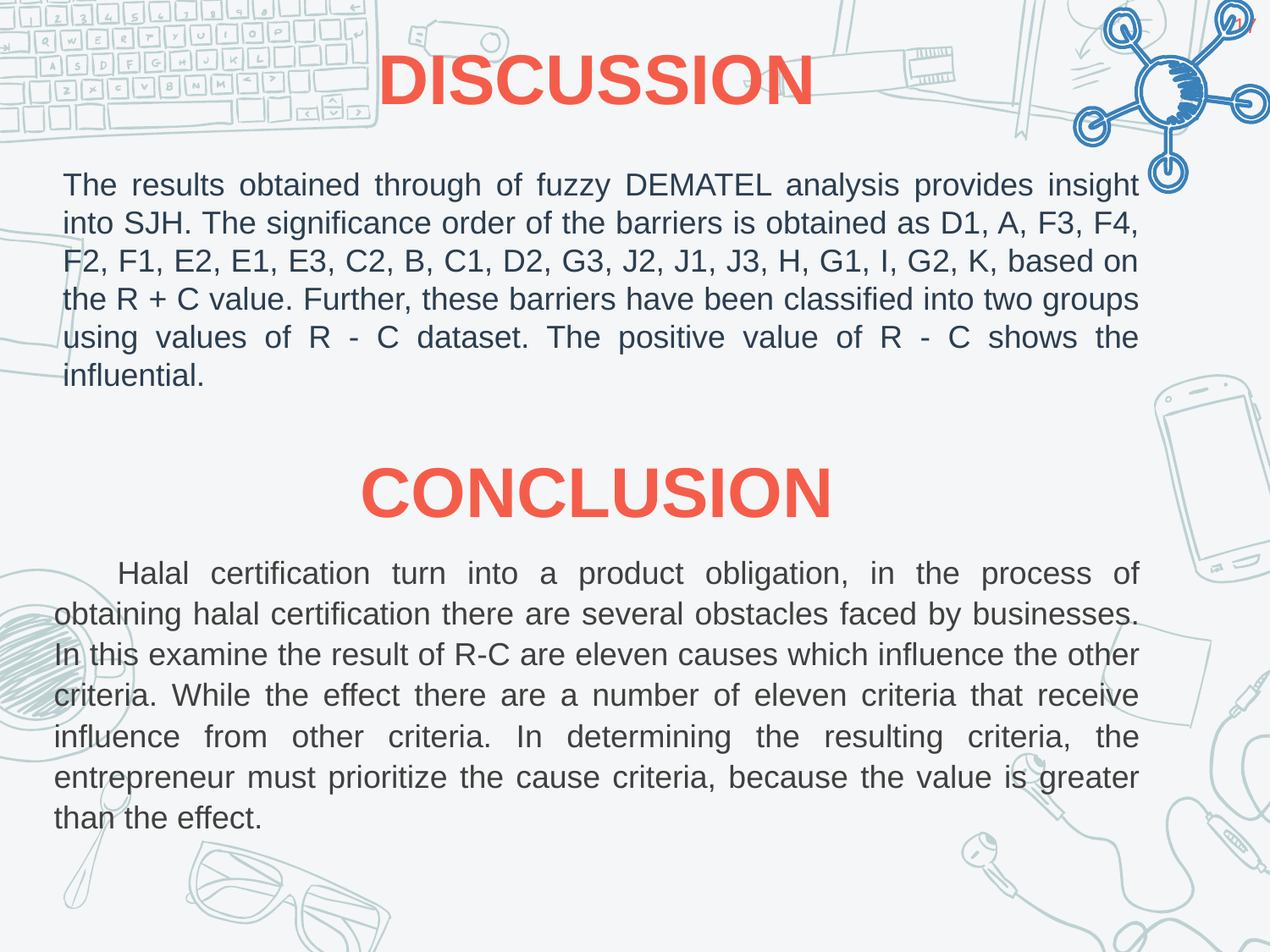

17
# DISCUSSION
The results obtained through of fuzzy DEMATEL analysis provides insight into SJH. The significance order of the barriers is obtained as D1, A, F3, F4, F2, F1, E2, E1, E3, C2, B, C1, D2, G3, J2, J1, J3, H, G1, I, G2, K, based on the R + C value. Further, these barriers have been classified into two groups using values of R - C dataset. The positive value of R - C shows the influential.
CONCLUSION
Halal certification turn into a product obligation, in the process of obtaining halal certification there are several obstacles faced by businesses. In this examine the result of R-C are eleven causes which influence the other criteria. While the effect there are a number of eleven criteria that receive influence from other criteria. In determining the resulting criteria, the entrepreneur must prioritize the cause criteria, because the value is greater than the effect.